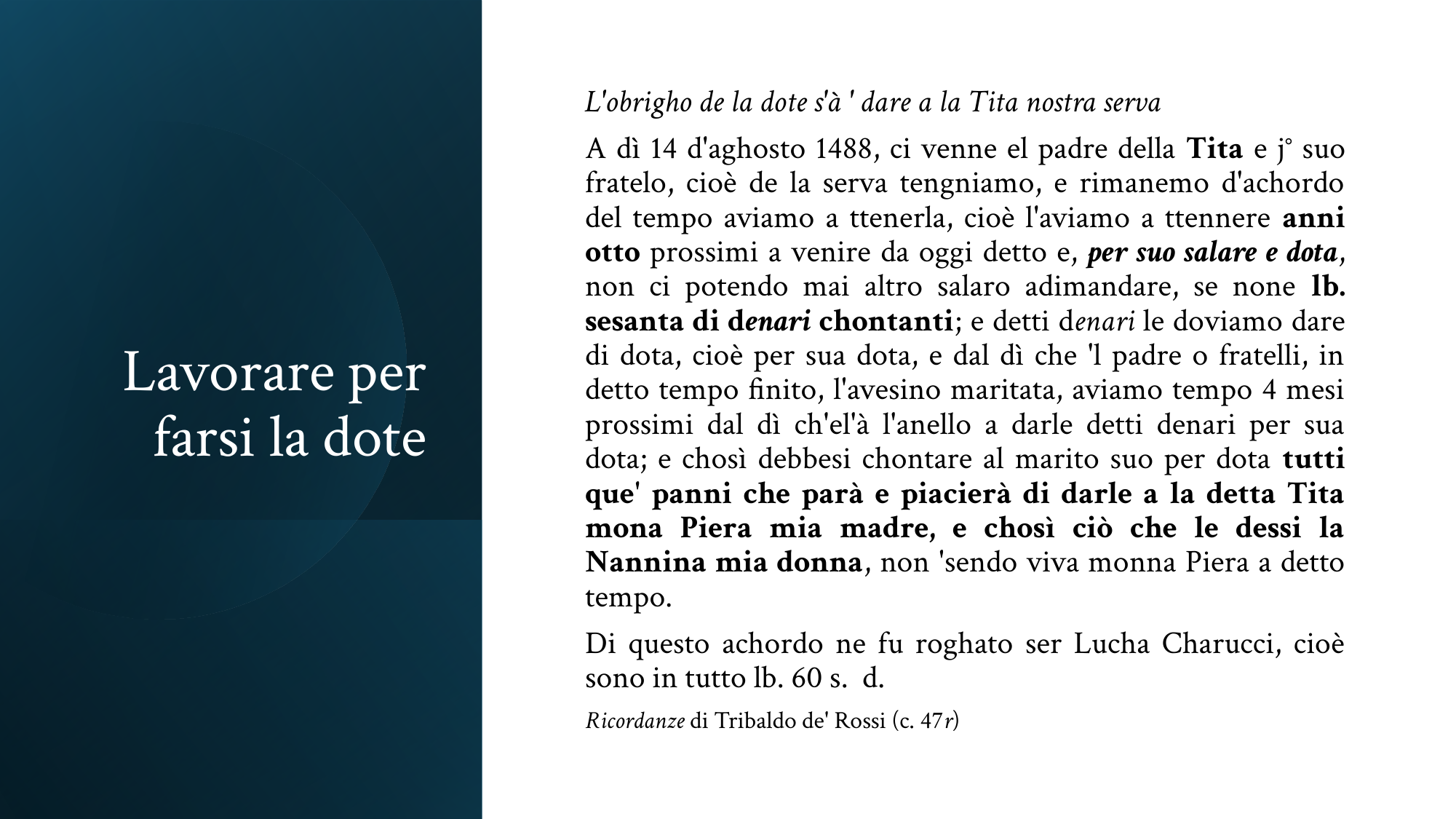

# Lavorare per farsi la dote
L'obrigho de la dote s'à ' dare a la Tita nostra serva
A dì 14 d'aghosto 1488, ci venne el padre della Tita e j° suo fratelo, cioè de la serva tengniamo, e rimanemo d'achordo del tempo aviamo a ttenerla, cioè l'aviamo a ttennere anni otto prossimi a venire da oggi detto e, per suo salare e dota, non ci potendo mai altro salaro adimandare, se none lb. sesanta di denari chontanti; e detti denari le doviamo dare di dota, cioè per sua dota, e dal dì che 'l padre o fratelli, in detto tempo finito, l'avesino maritata, aviamo tempo 4 mesi prossimi dal dì ch'el'à l'anello a darle detti denari per sua dota; e chosì debbesi chontare al marito suo per dota tutti que' panni che parà e piacierà di darle a la detta Tita mona Piera mia madre, e chosì ciò che le dessi la Nannina mia donna, non 'sendo viva monna Piera a detto tempo.
Di questo achordo ne fu roghato ser Lucha Charucci, cioè sono in tutto lb. 60 s.  d.
Ricordanze di Tribaldo de' Rossi (c. 47r)